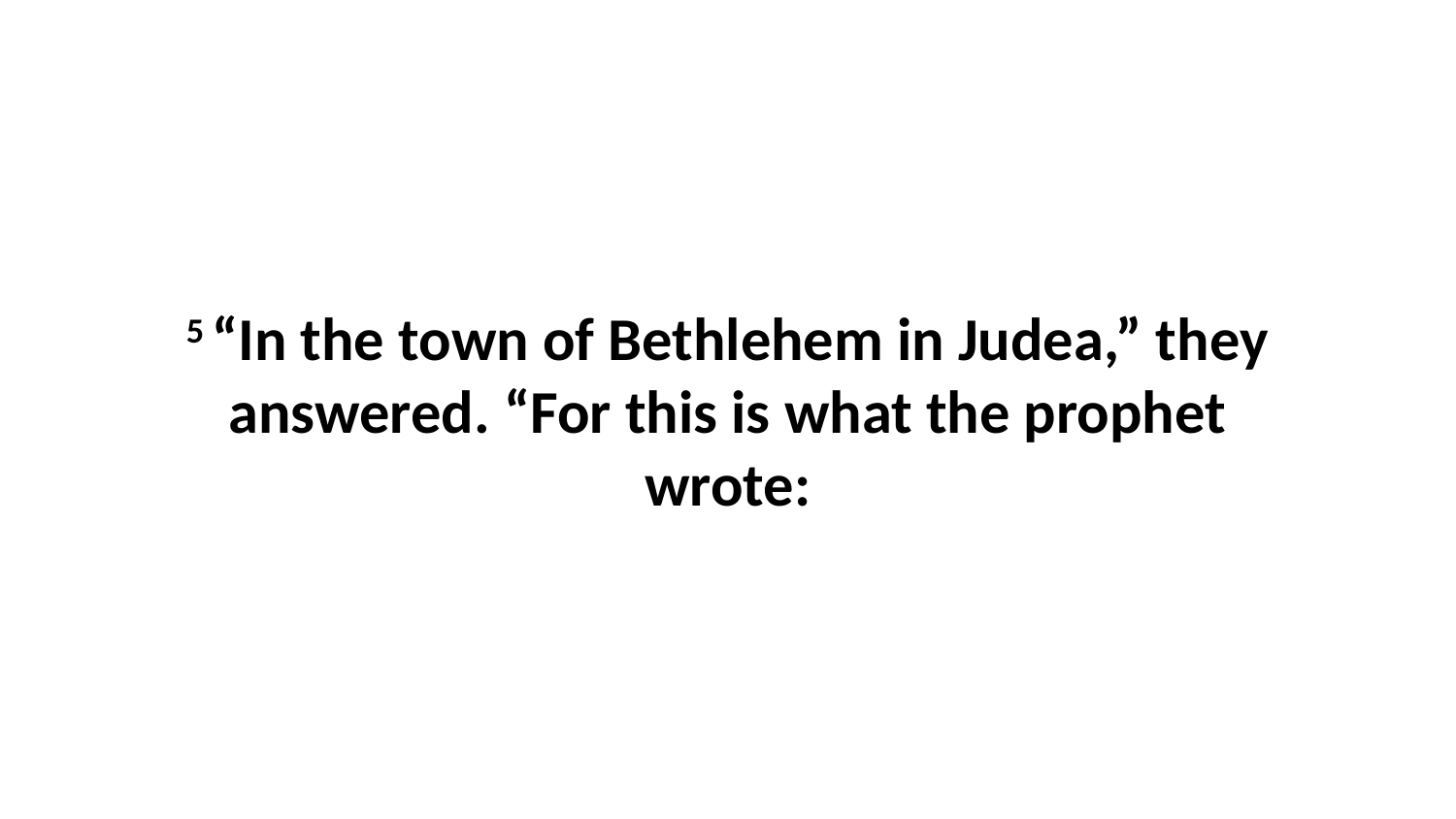

5 “In the town of Bethlehem in Judea,” they answered. “For this is what the prophet wrote: